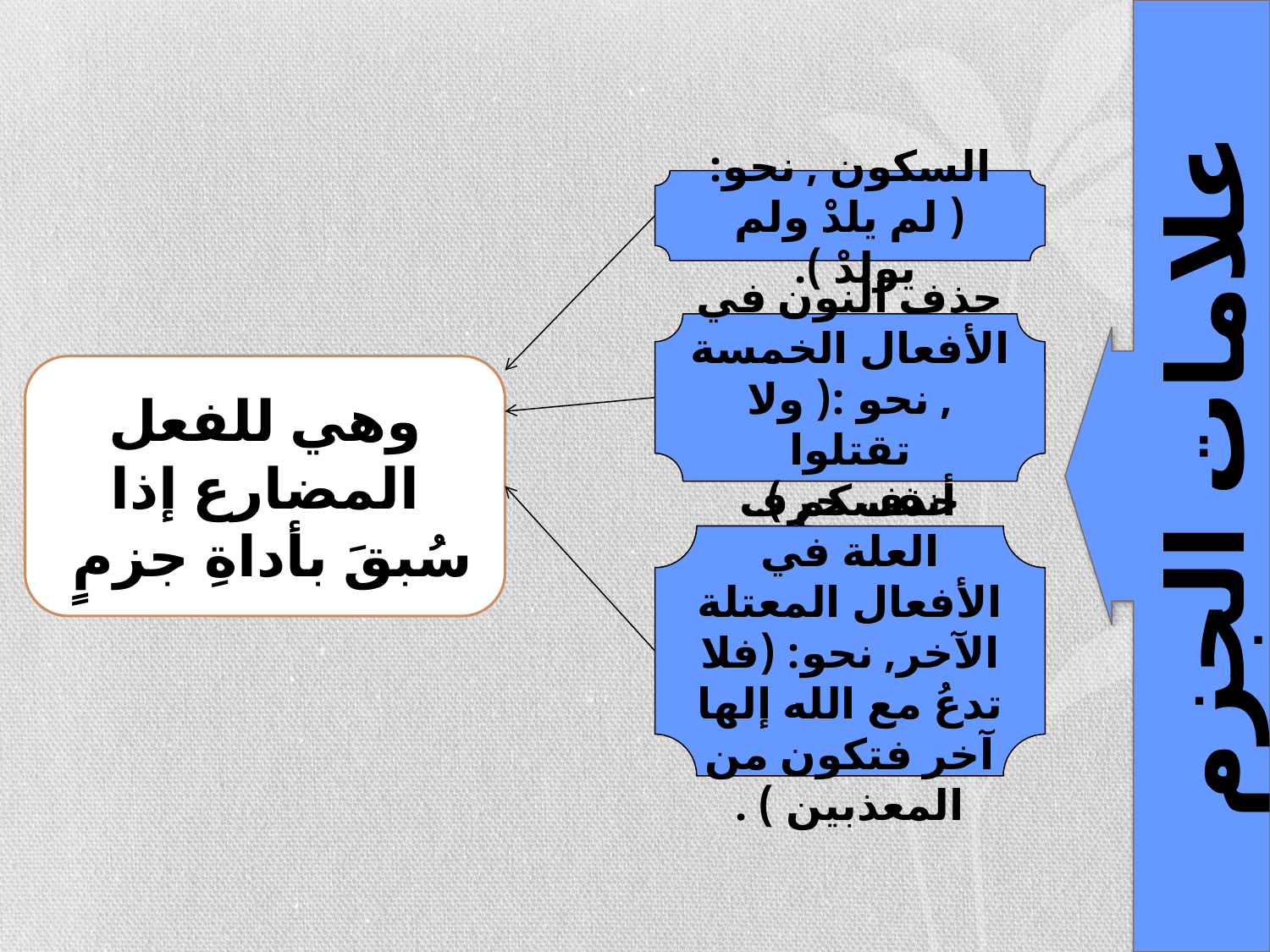

السكون , نحو:( لم يلدْ ولم يولدْ ).
حذف النون في الأفعال الخمسة , نحو :( ولا تقتلوا أنفسكم ).
وهي للفعل المضارع إذا سُبقَ بأداةِ جزمٍ
علامات الجزم
حذف حرف العلة في الأفعال المعتلة الآخر, نحو: (فلا تدعُ مع الله إلها آخر فتكون من المعذبين ) .